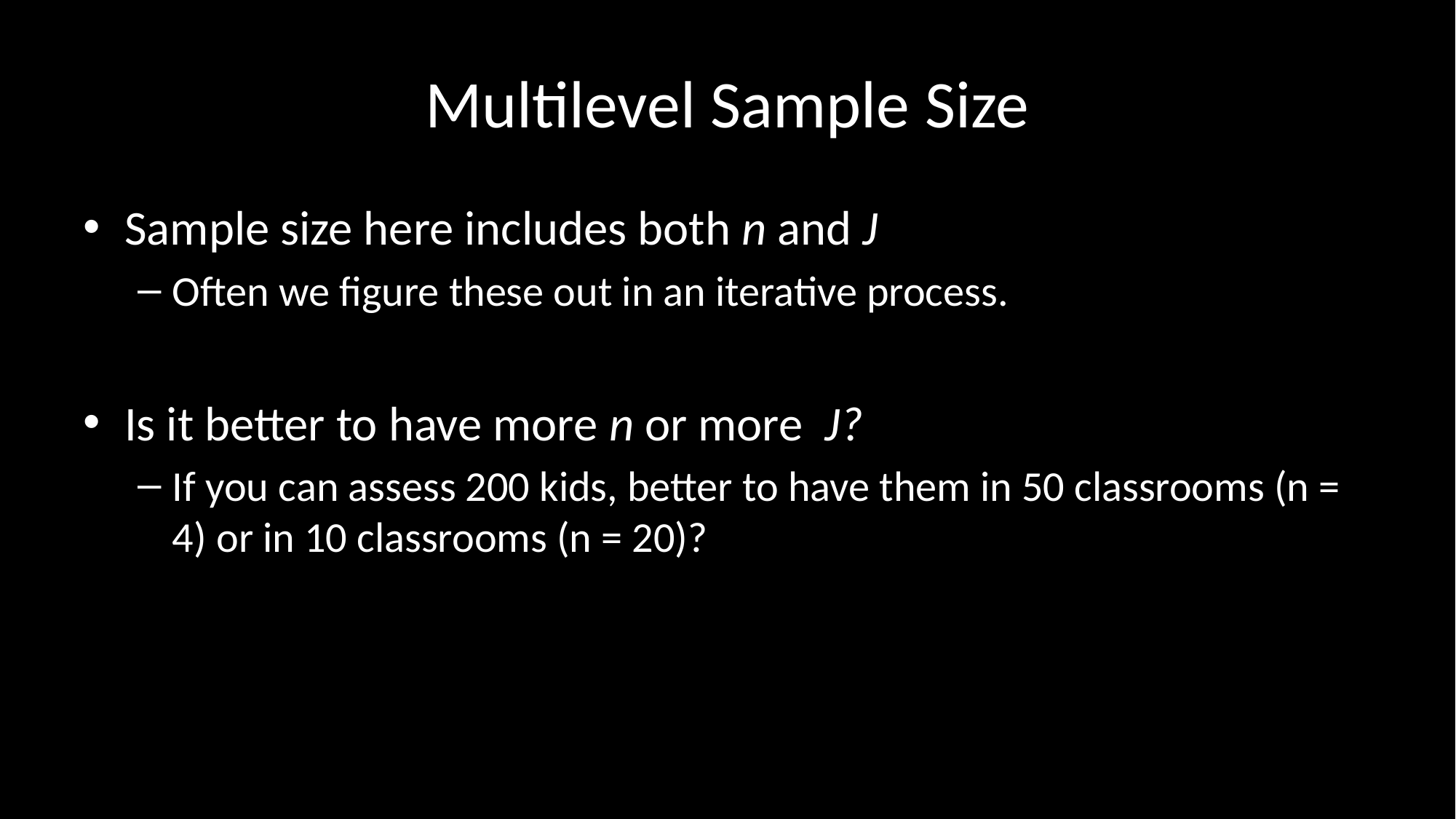

# Multilevel Sample Size
Sample size here includes both n and J
Often we figure these out in an iterative process.

Is it better to have more n or more  J?
If you can assess 200 kids, better to have them in 50 classrooms (n = 4) or in 10 classrooms (n = 20)?